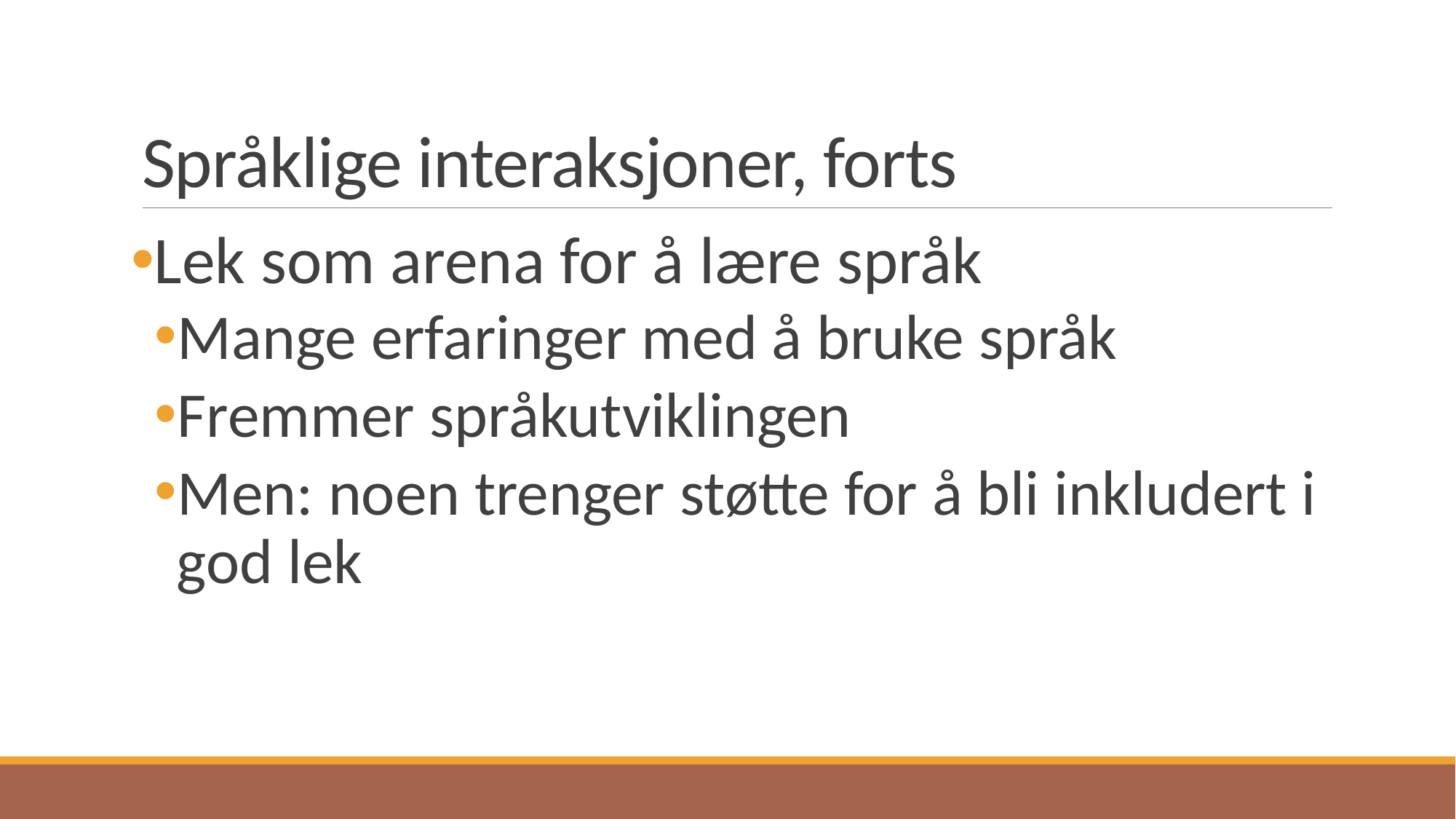

# Språklige interaksjoner, forts
Lek som arena for å lære språk
Mange erfaringer med å bruke språk
Fremmer språkutviklingen
Men: noen trenger støtte for å bli inkludert i god lek